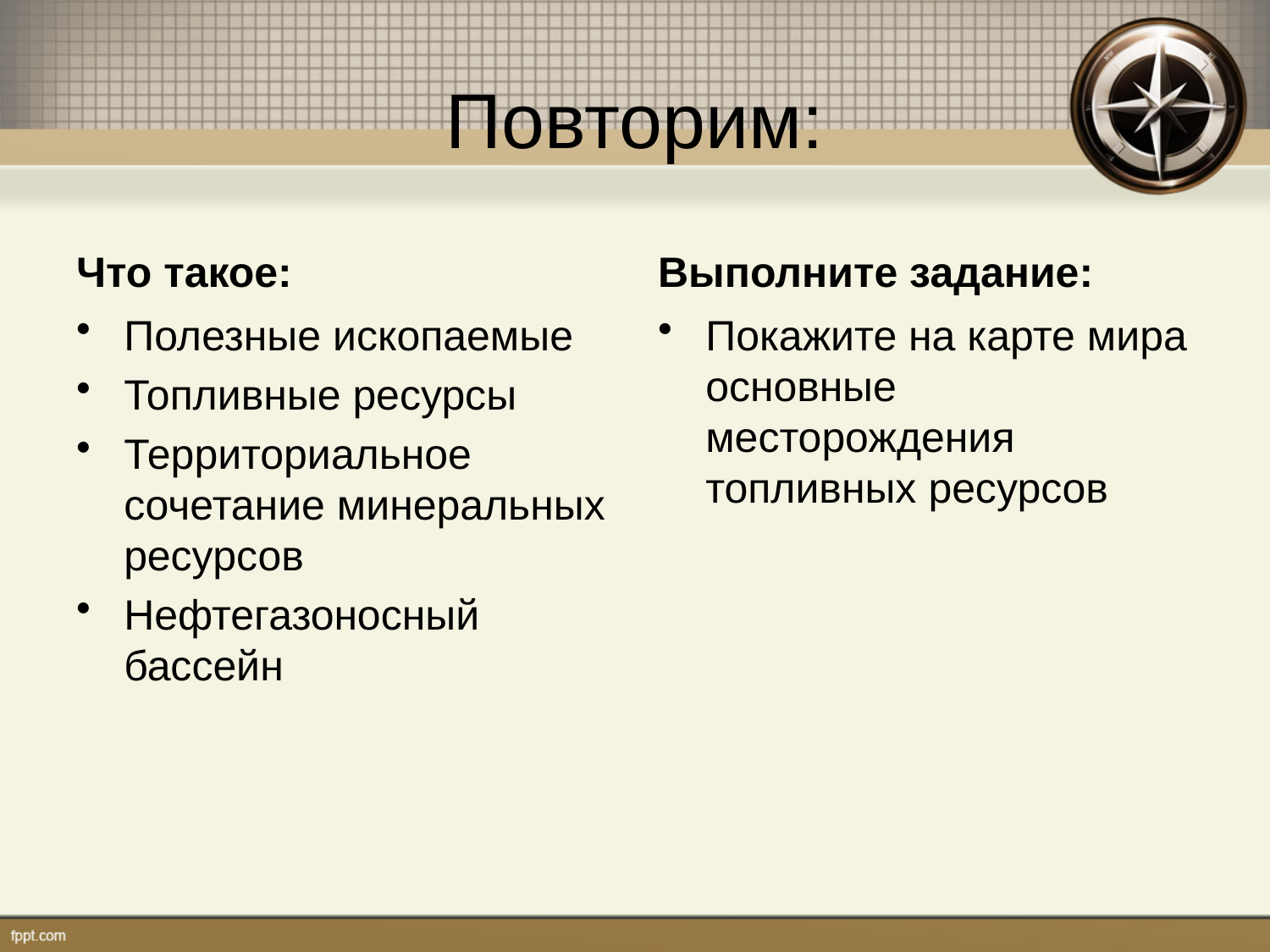

# Повторим:
Что такое:
Выполните задание:
Полезные ископаемые
Топливные ресурсы
Территориальное сочетание минеральных ресурсов
Нефтегазоносный бассейн
Покажите на карте мира основные месторождения топливных ресурсов